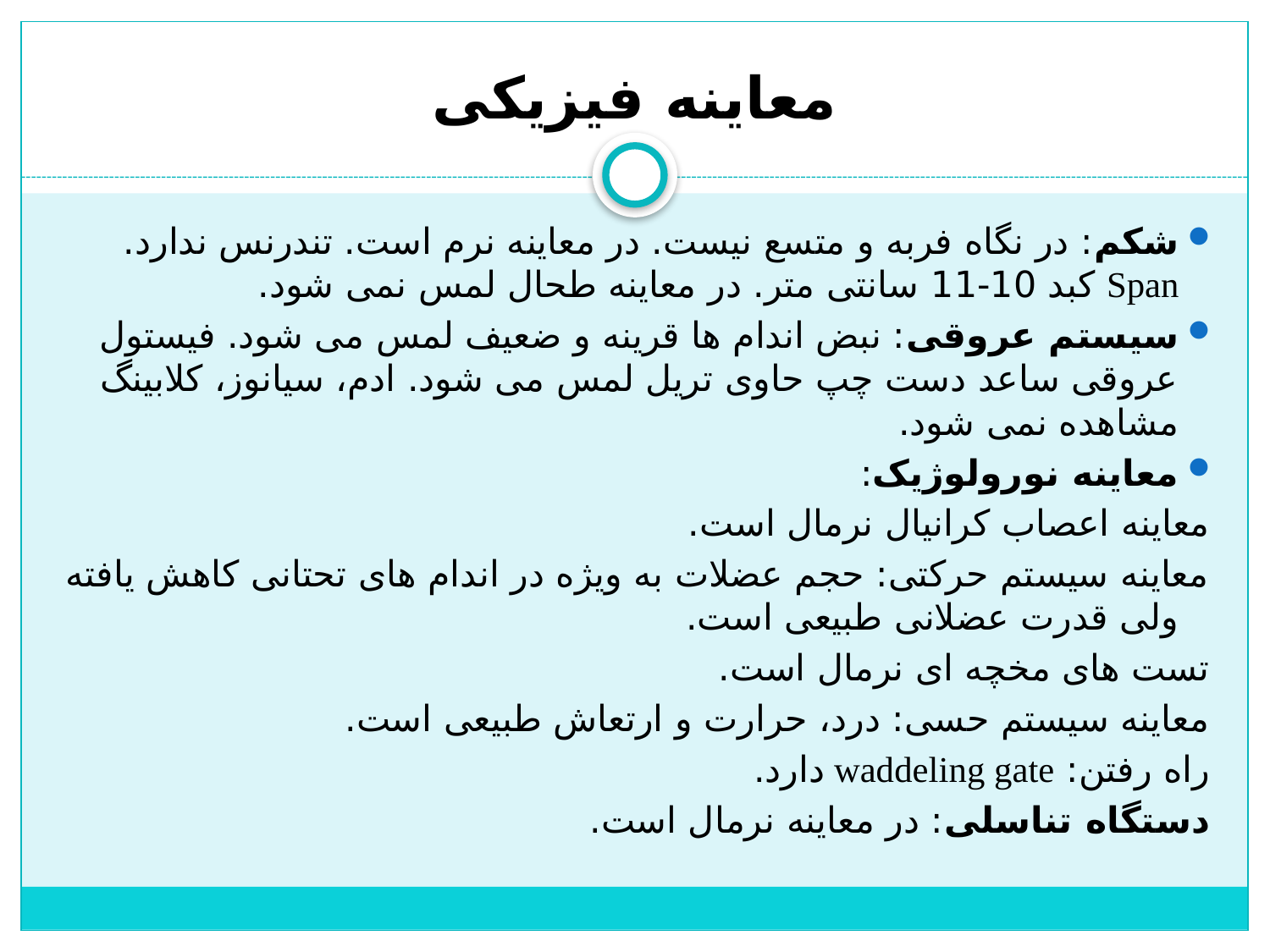

# معاینه فیزیکی
شکم: در نگاه فربه و متسع نیست. در معاینه نرم است. تندرنس ندارد. Span کبد 10-11 سانتی متر. در معاینه طحال لمس نمی شود.
سیستم عروقی: نبض اندام ها قرینه و ضعیف لمس می شود. فیستول عروقی ساعد دست چپ حاوی تریل لمس می شود. ادم، سیانوز، کلابینگ مشاهده نمی شود.
معاینه نورولوژیک:
معاینه اعصاب کرانیال نرمال است.
معاینه سیستم حرکتی: حجم عضلات به ویژه در اندام های تحتانی کاهش یافته ولی قدرت عضلانی طبیعی است.
تست های مخچه ای نرمال است.
معاینه سیستم حسی: درد، حرارت و ارتعاش طبیعی است.
راه رفتن: waddeling gate دارد.
دستگاه تناسلی: در معاینه نرمال است.